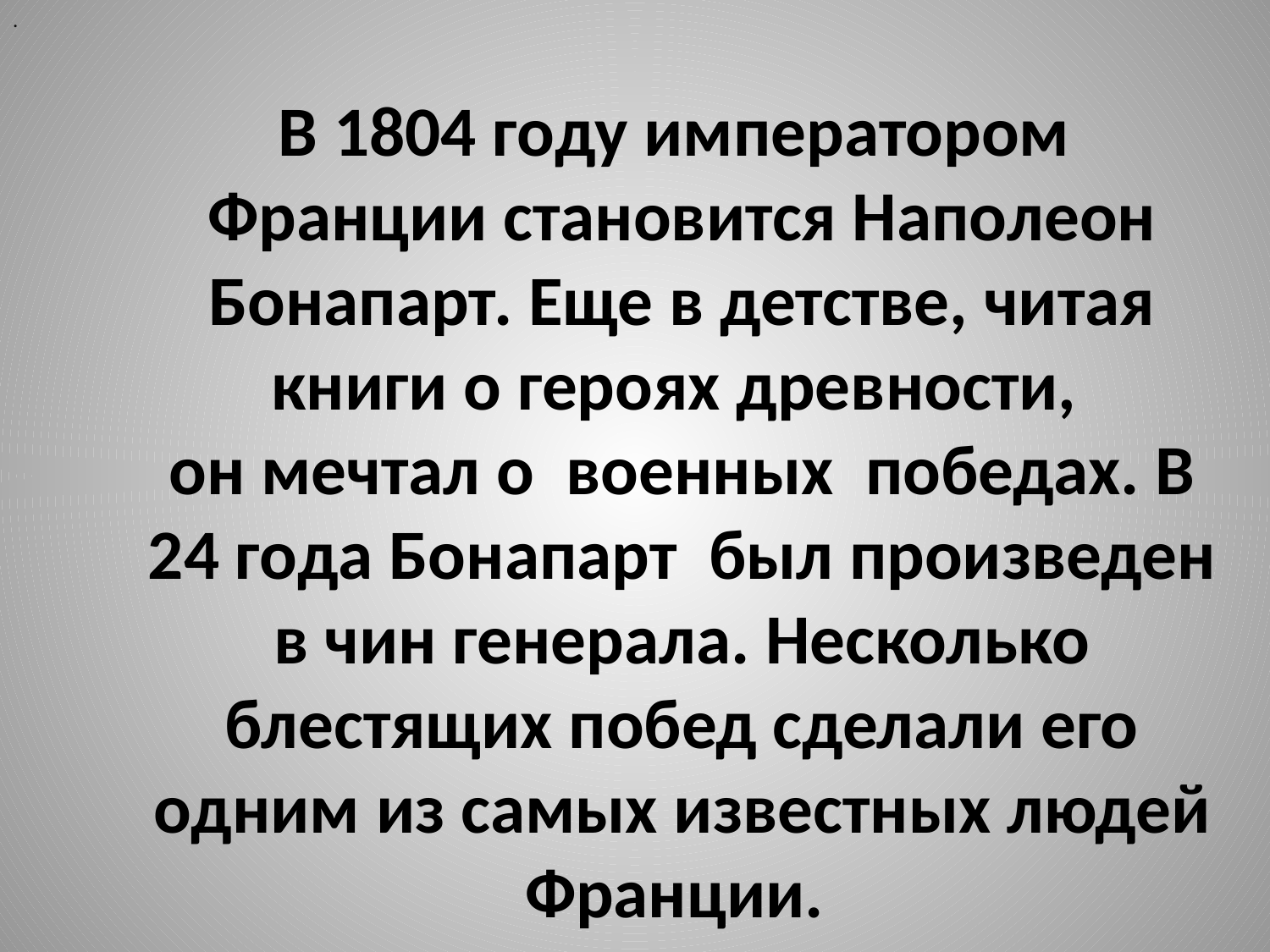

.
В 1804 году императором  Франции становится Наполеон
Бонапарт. Еще в детстве, читая книги о героях древности,
он мечтал о  военных  победах. В 24 года Бонапарт  был произведен в чин генерала. Несколько блестящих побед сделали его одним из самых известных людей Франции.